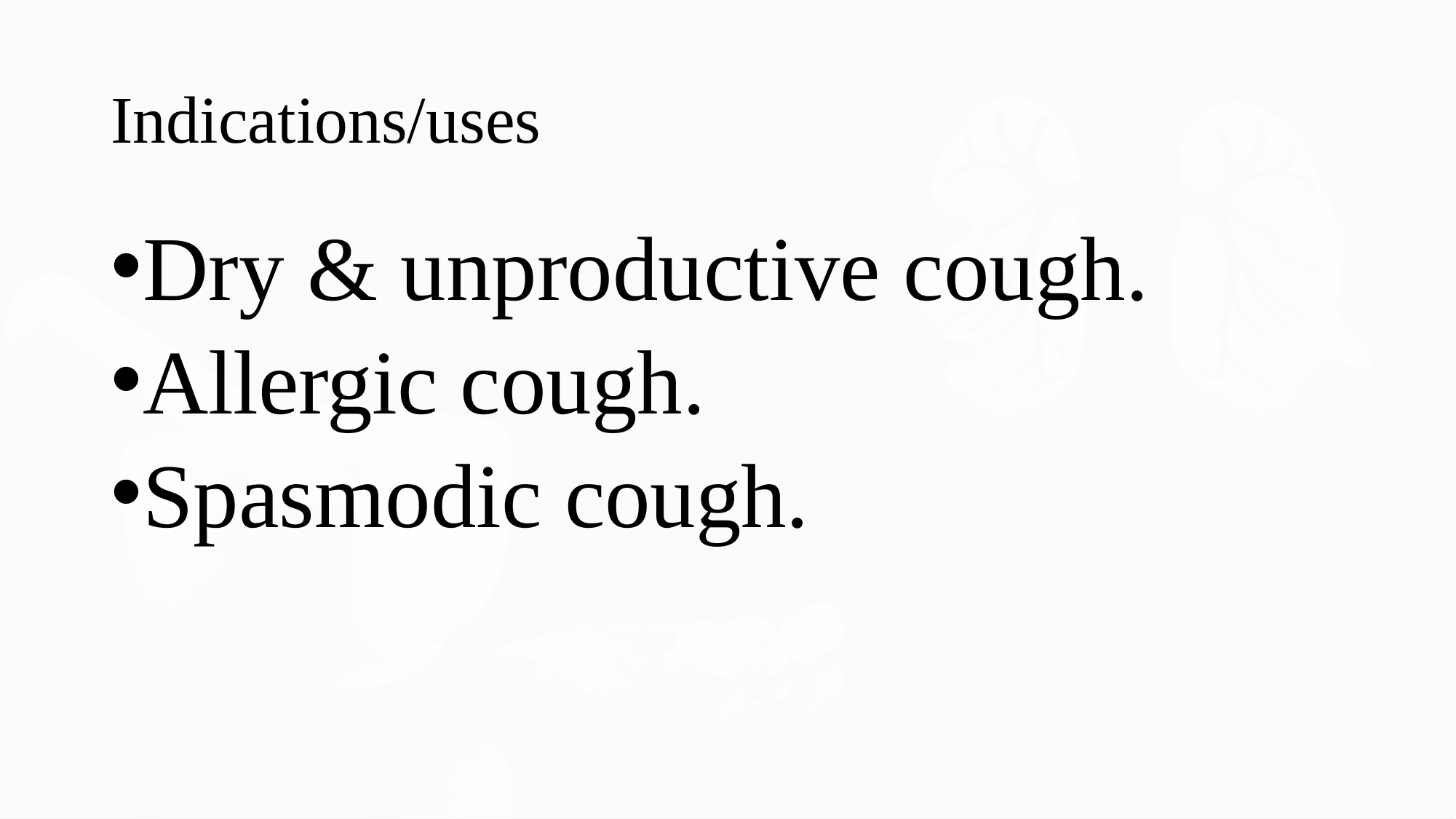

Indications/uses
Dry & unproductive cough.
Allergic cough.
Spasmodic cough.